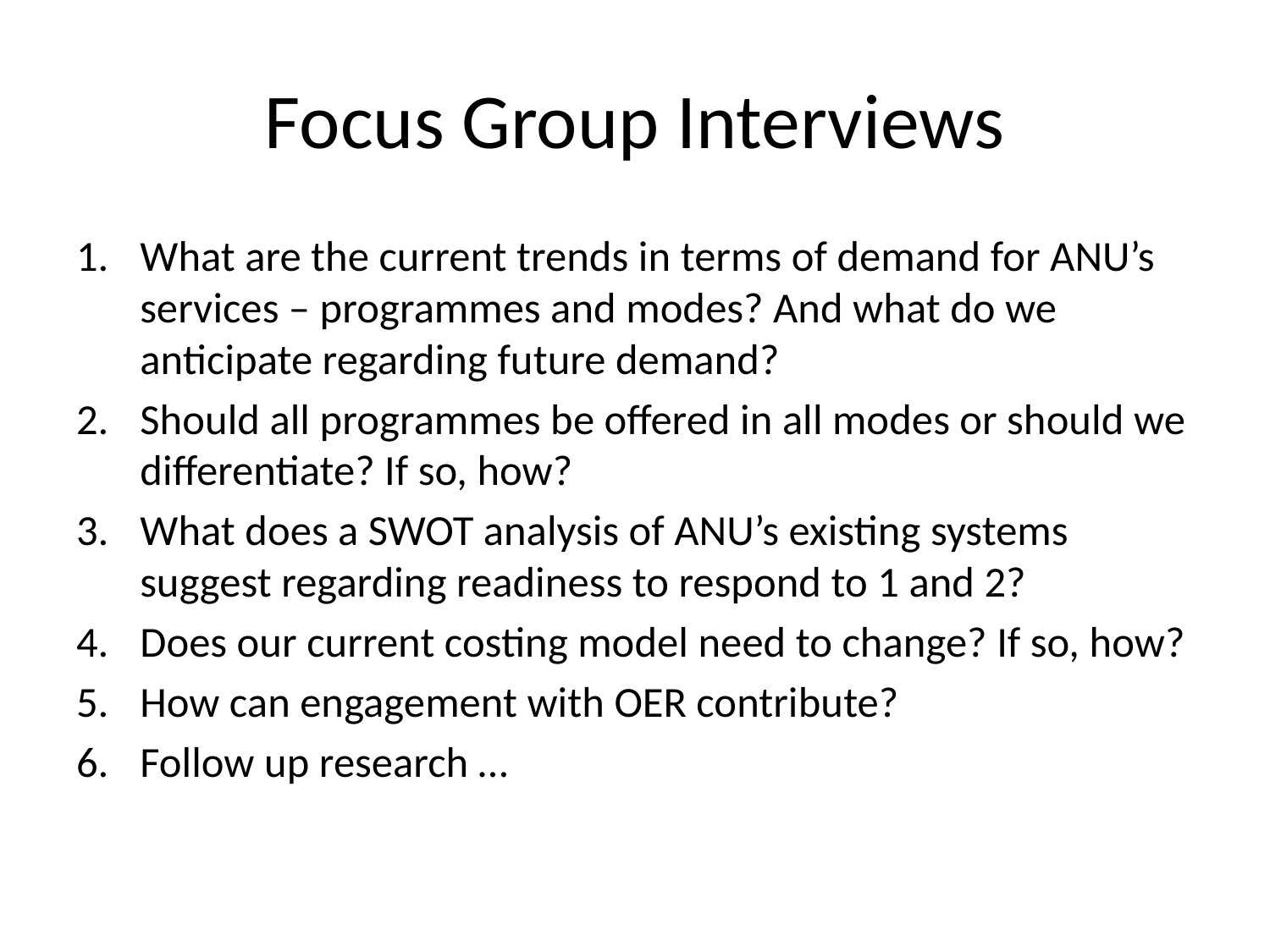

# Focus Group Interviews
What are the current trends in terms of demand for ANU’s services – programmes and modes? And what do we anticipate regarding future demand?
Should all programmes be offered in all modes or should we differentiate? If so, how?
What does a SWOT analysis of ANU’s existing systems suggest regarding readiness to respond to 1 and 2?
Does our current costing model need to change? If so, how?
How can engagement with OER contribute?
Follow up research …